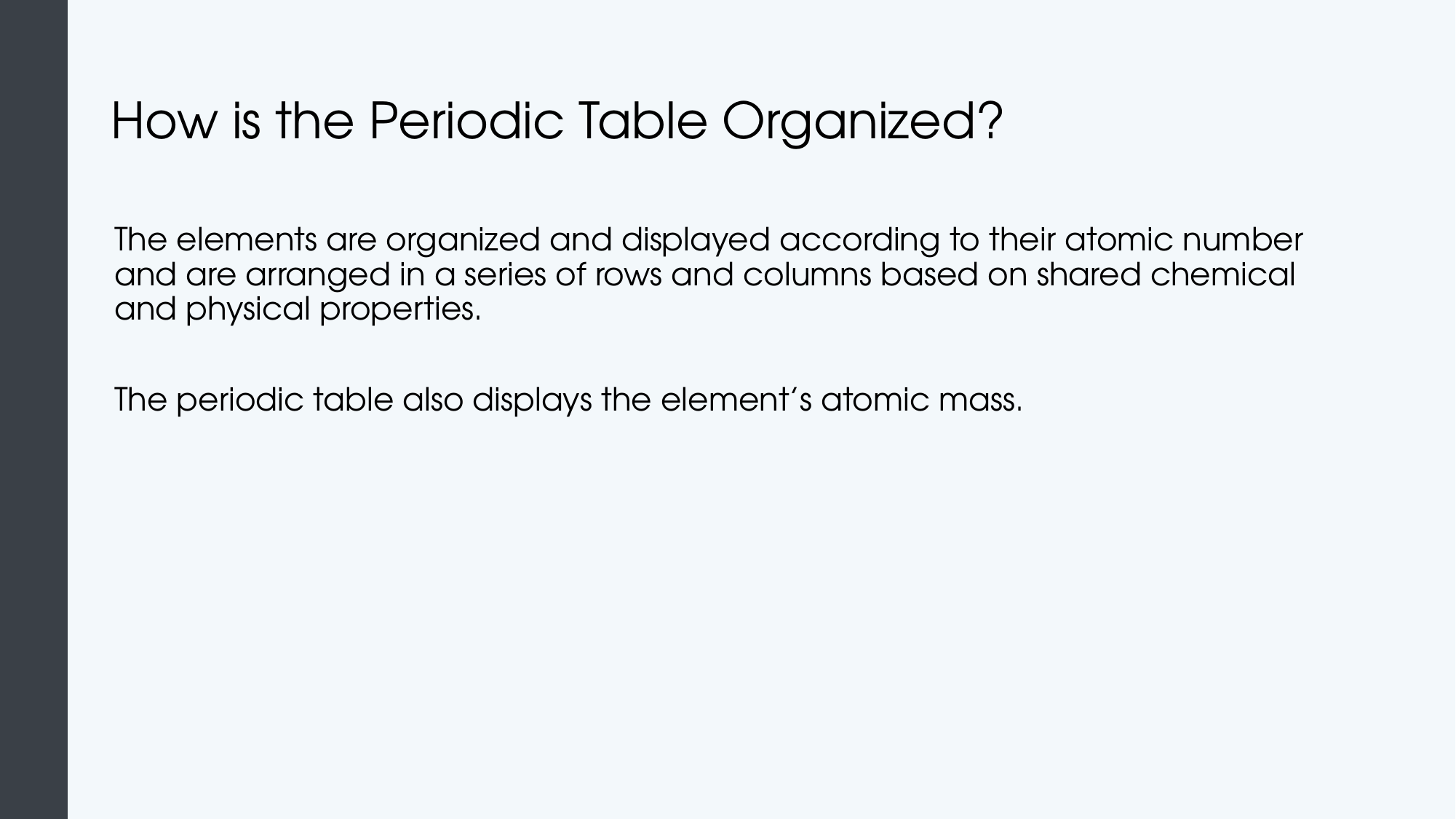

# How is the Periodic Table Organized?
The elements are organized and displayed according to their atomic number and are arranged in a series of rows and columns based on shared chemical and physical properties.

The periodic table also displays the element’s atomic mass.